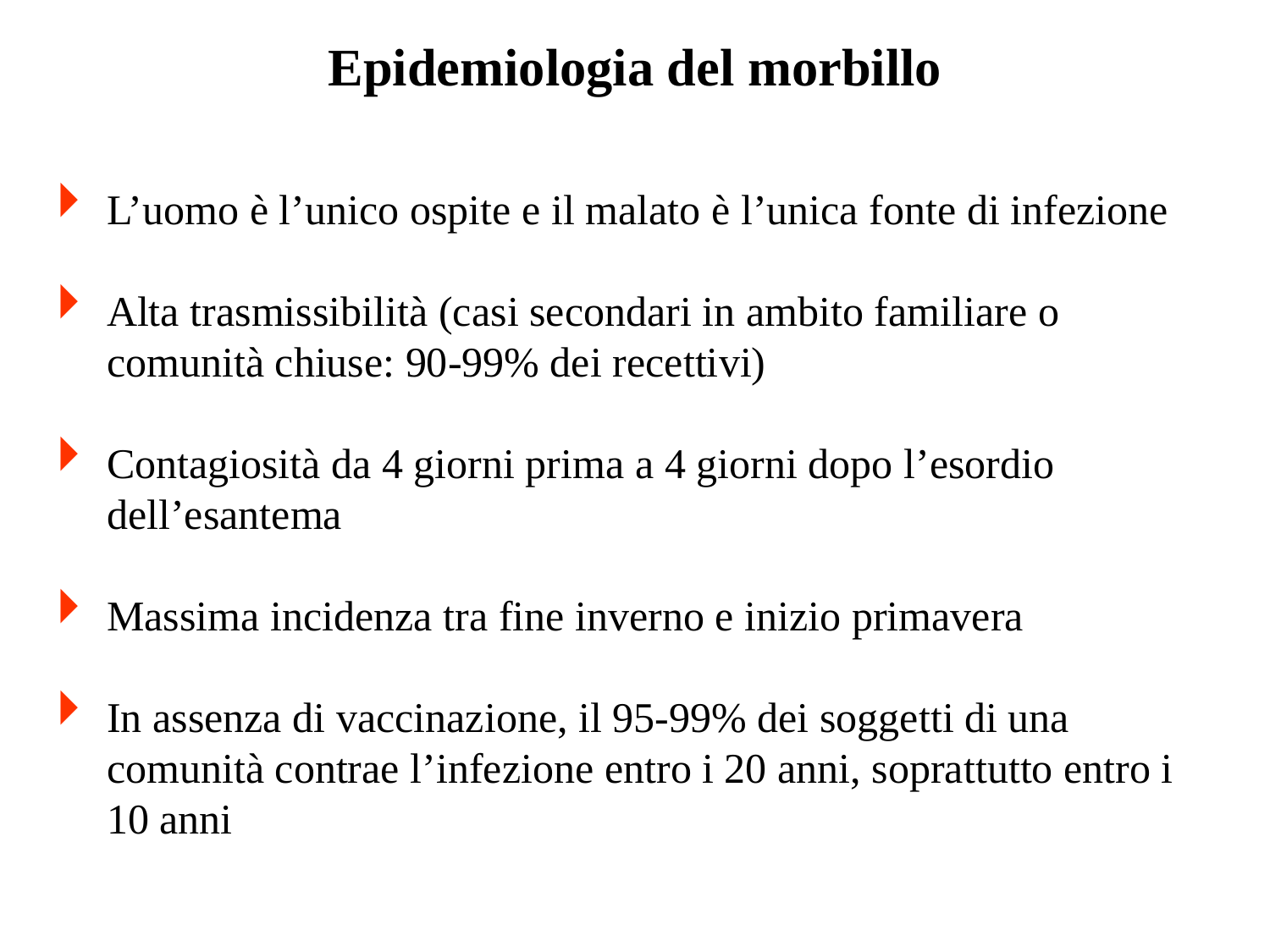

Epidemiologia del morbillo
L’uomo è l’unico ospite e il malato è l’unica fonte di infezione

Alta trasmissibilità (casi secondari in ambito familiare o comunità chiuse: 90-99% dei recettivi)

Contagiosità da 4 giorni prima a 4 giorni dopo l’esordio dell’esantema

Massima incidenza tra fine inverno e inizio primavera

In assenza di vaccinazione, il 95-99% dei soggetti di una comunità contrae l’infezione entro i 20 anni, soprattutto entro i 10 anni